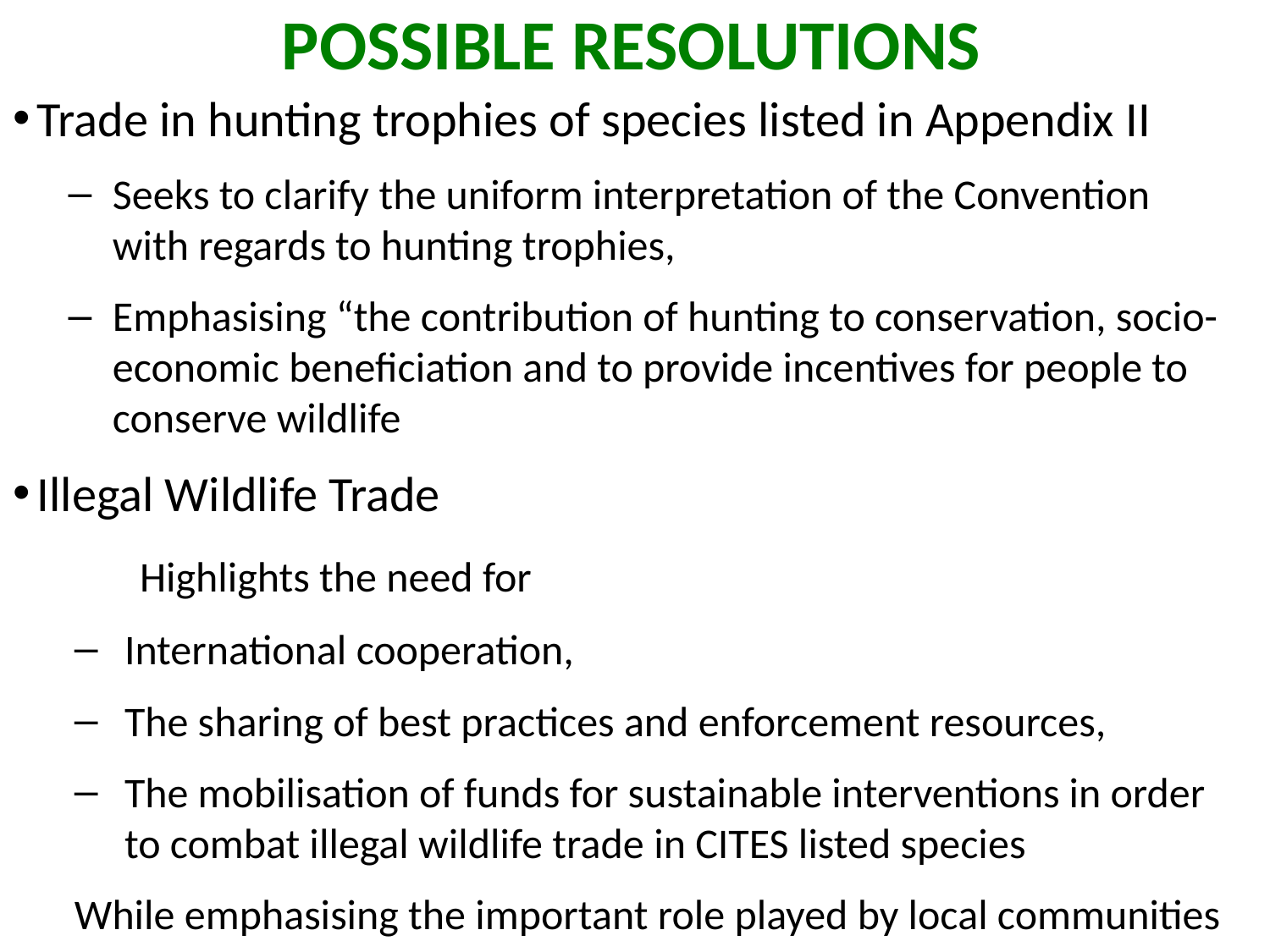

# POSSIBLE RESOLUTIONS
Trade in hunting trophies of species listed in Appendix II
Seeks to clarify the uniform interpretation of the Convention with regards to hunting trophies,
Emphasising “the contribution of hunting to conservation, socio-economic beneficiation and to provide incentives for people to conserve wildlife
Illegal Wildlife Trade
	Highlights the need for
International cooperation,
The sharing of best practices and enforcement resources,
The mobilisation of funds for sustainable interventions in order to combat illegal wildlife trade in CITES listed species
While emphasising the important role played by local communities